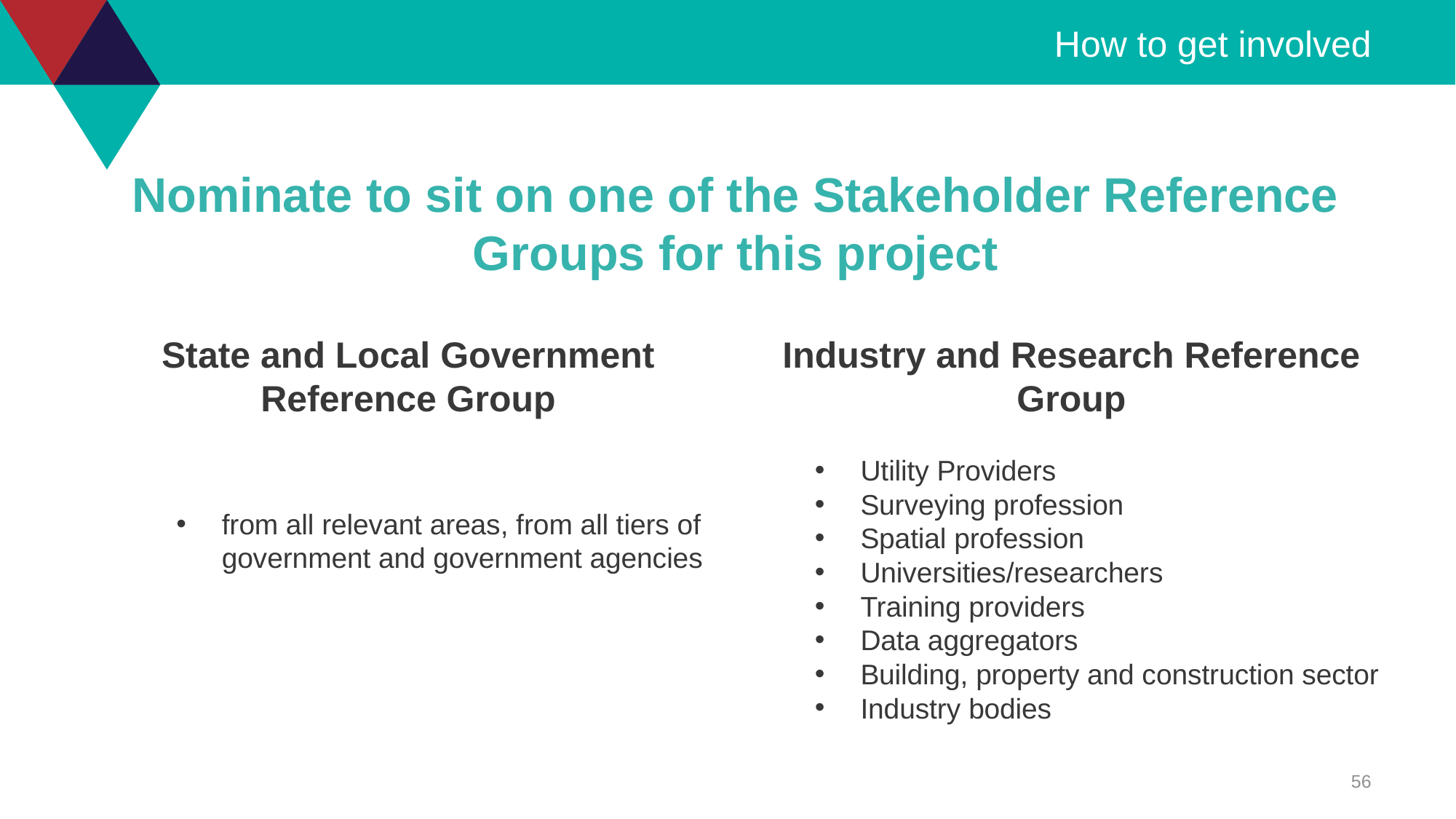

# How to get involved
Nominate to sit on one of the Stakeholder Reference Groups for this project

State and Local Government
Reference Group

from all relevant areas, from all tiers of government and government agencies

Industry and Research Reference Group

Utility Providers
Surveying profession
Spatial profession
Universities/researchers
Training providers
Data aggregators
Building, property and construction sector
Industry bodies